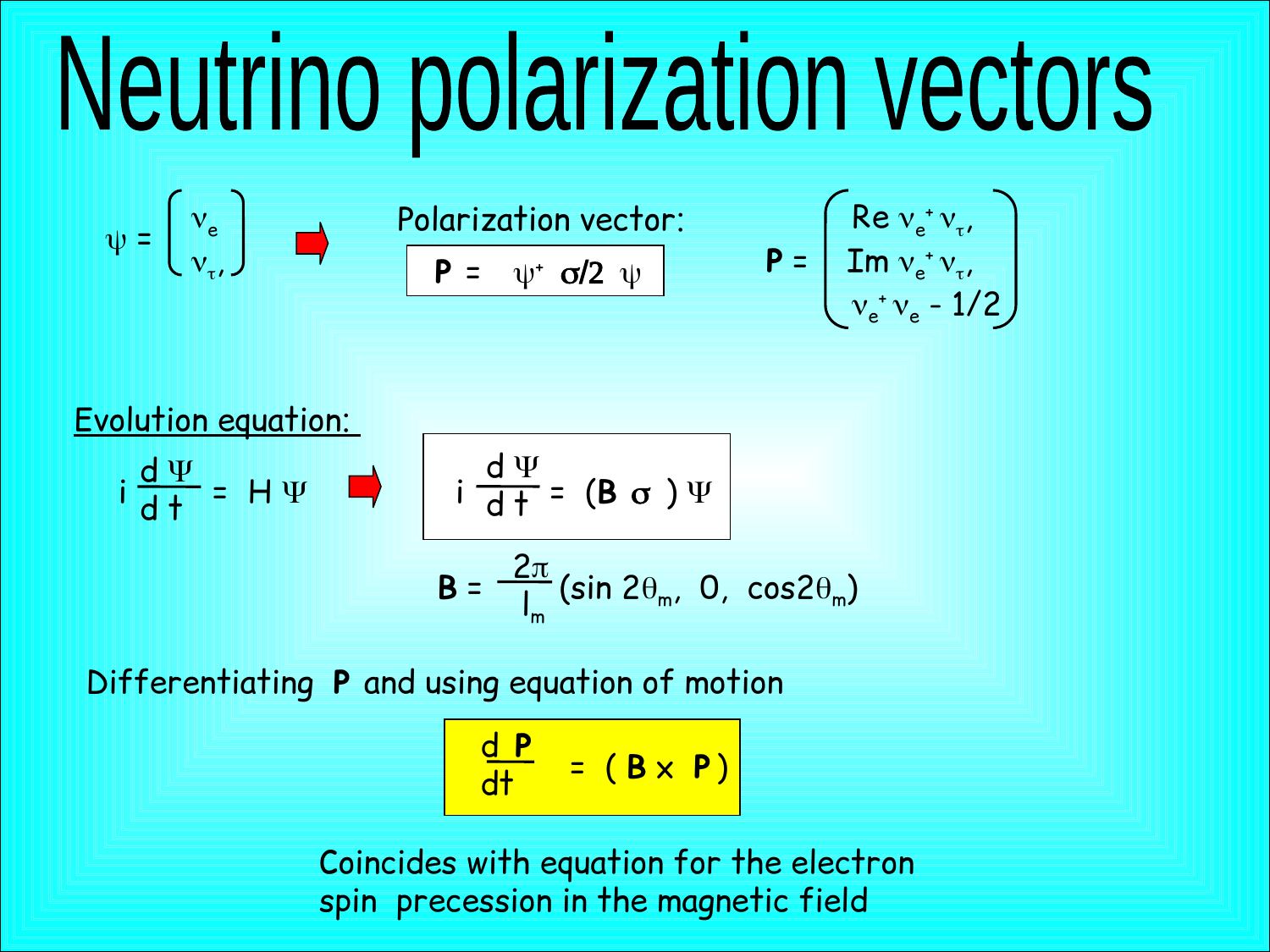

Neutrino polarization vectors

νe
ντ,
         Re νe+ ντ,
P =    Im νe+ ντ,
         νe+ νe - 1/2

Polarization vector:
ψ =

 P =  ψ+ σ/2 ψ
Evolution equation:

d Ψ
d t
d Ψ
d t
i         =  H Ψ

i         =  (B σ ) Ψ

2π
 lm
B =        (sin 2θm,  0,  cos2θm)

Differentiating  P and using equation of motion

d P
dt
     =  ( B x  P )

Coincides with equation for the electron
spin  precession in the magnetic field